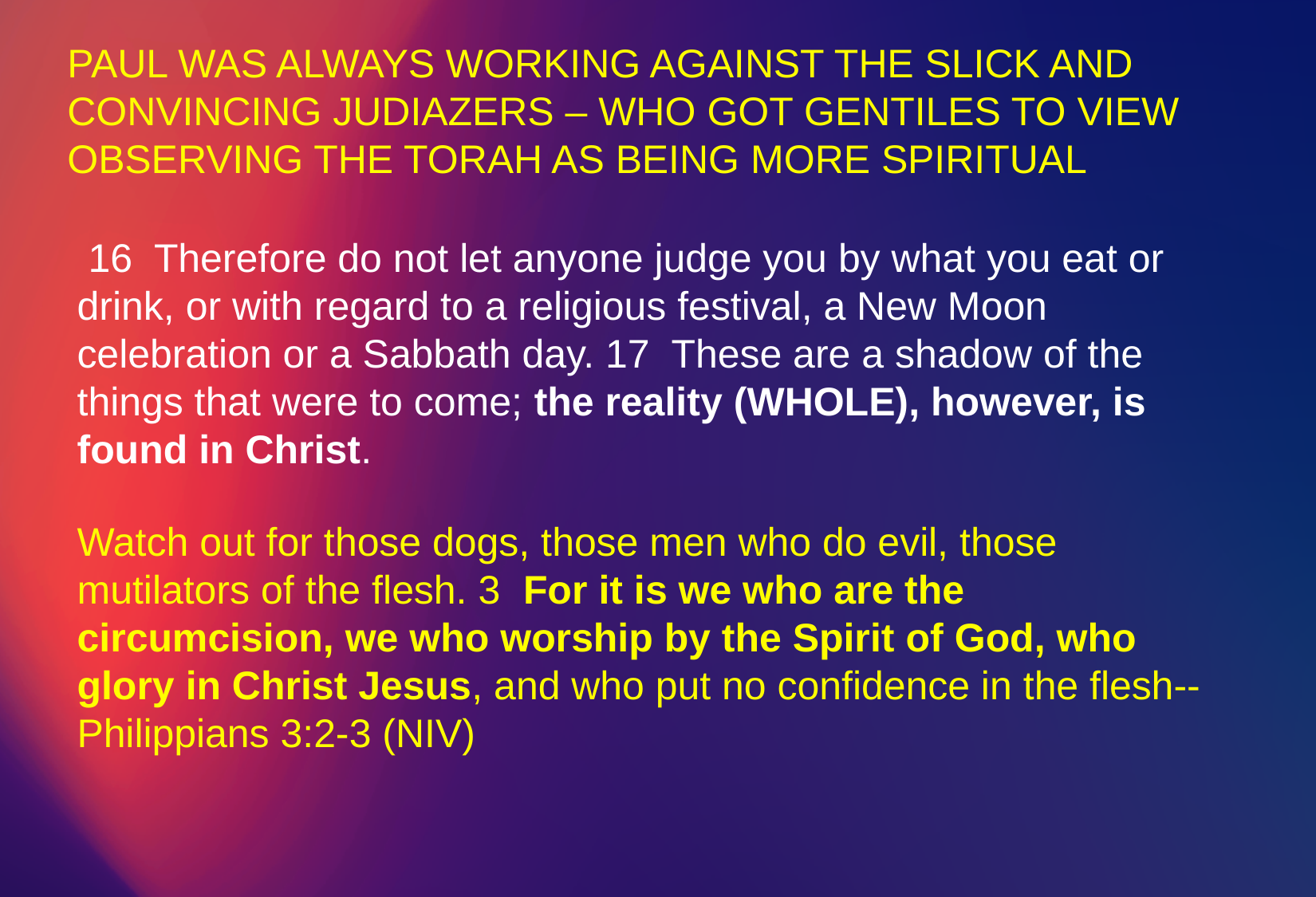

PAUL WAS ALWAYS WORKING AGAINST THE SLICK AND CONVINCING JUDIAZERS – WHO GOT GENTILES TO VIEW OBSERVING THE TORAH AS BEING MORE SPIRITUAL
 16  Therefore do not let anyone judge you by what you eat or drink, or with regard to a religious festival, a New Moon celebration or a Sabbath day. 17  These are a shadow of the things that were to come; the reality (WHOLE), however, is found in Christ.
Watch out for those dogs, those men who do evil, those mutilators of the flesh. 3  For it is we who are the circumcision, we who worship by the Spirit of God, who glory in Christ Jesus, and who put no confidence in the flesh-- Philippians 3:2-3 (NIV)